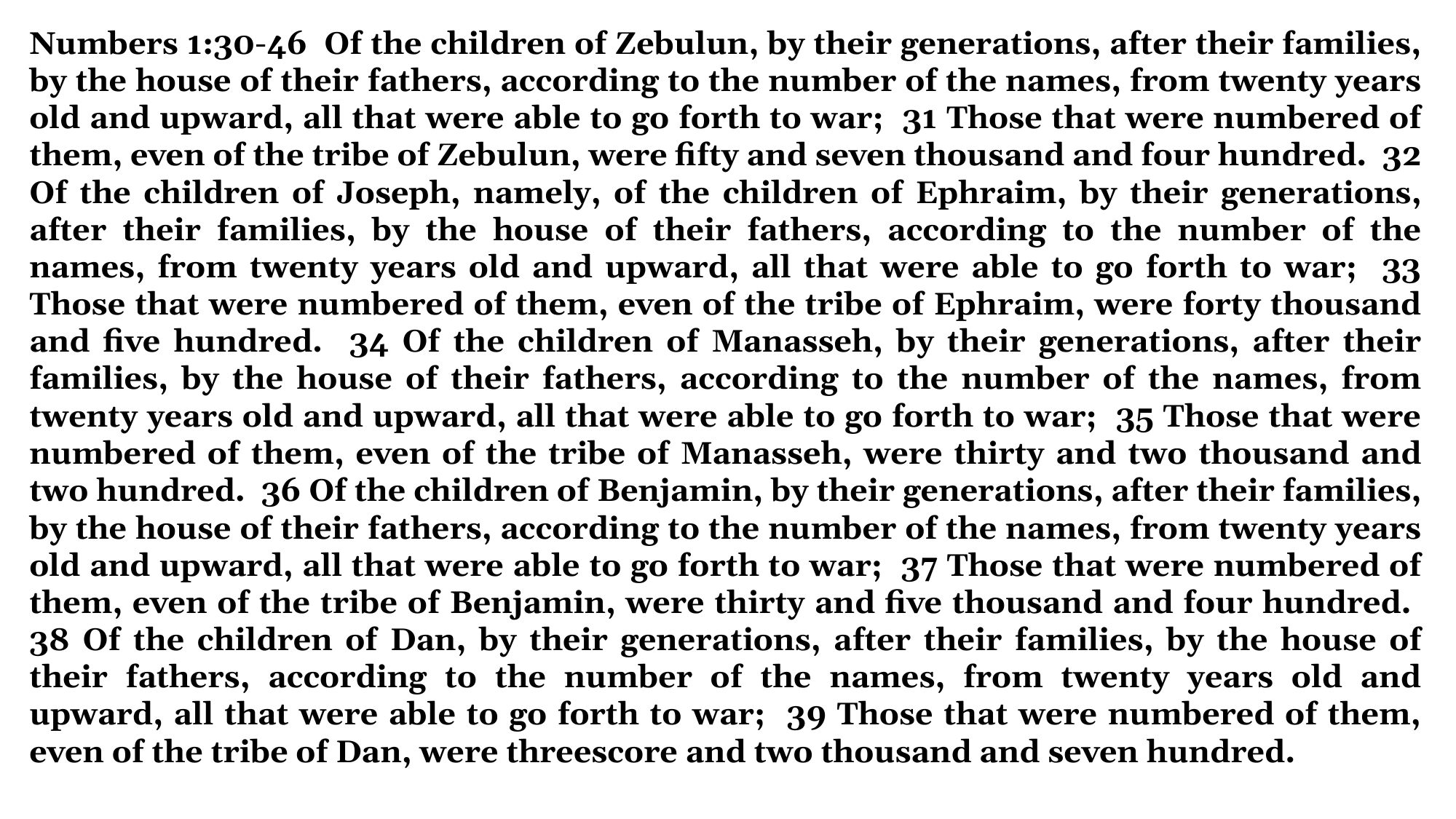

Numbers 1:30-46  Of the children of Zebulun, by their generations, after their families, by the house of their fathers, according to the number of the names, from twenty years old and upward, all that were able to go forth to war;  31 Those that were numbered of them, even of the tribe of Zebulun, were fifty and seven thousand and four hundred.  32 Of the children of Joseph, namely, of the children of Ephraim, by their generations, after their families, by the house of their fathers, according to the number of the names, from twenty years old and upward, all that were able to go forth to war;  33 Those that were numbered of them, even of the tribe of Ephraim, were forty thousand and five hundred.  34 Of the children of Manasseh, by their generations, after their families, by the house of their fathers, according to the number of the names, from twenty years old and upward, all that were able to go forth to war;  35 Those that were numbered of them, even of the tribe of Manasseh, were thirty and two thousand and two hundred.  36 Of the children of Benjamin, by their generations, after their families, by the house of their fathers, according to the number of the names, from twenty years old and upward, all that were able to go forth to war;  37 Those that were numbered of them, even of the tribe of Benjamin, were thirty and five thousand and four hundred.  38 Of the children of Dan, by their generations, after their families, by the house of their fathers, according to the number of the names, from twenty years old and upward, all that were able to go forth to war;  39 Those that were numbered of them, even of the tribe of Dan, were threescore and two thousand and seven hundred.